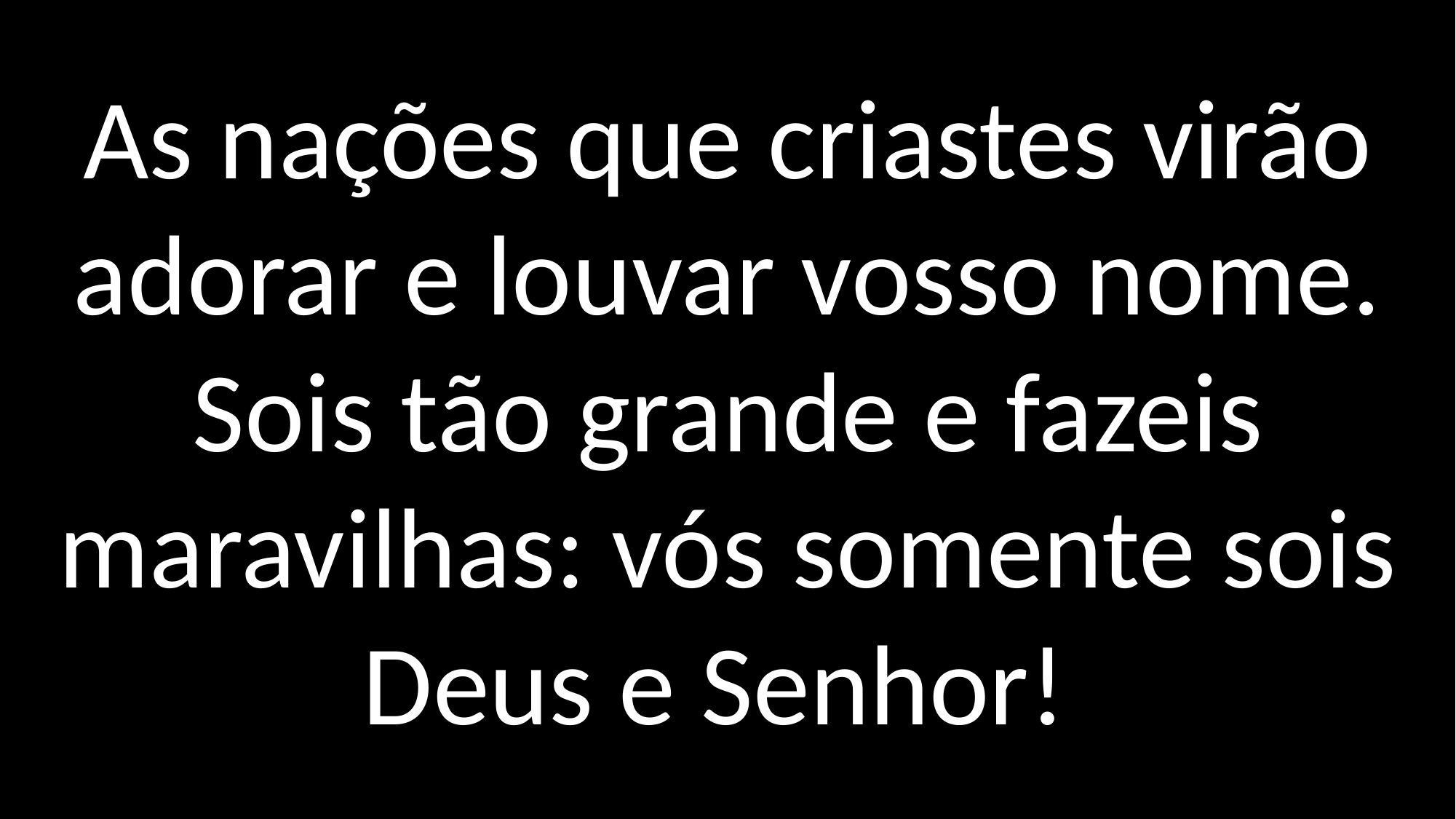

As nações que criastes virão adorar e louvar vosso nome. Sois tão grande e fazeis maravilhas: vós somente sois Deus e Senhor!